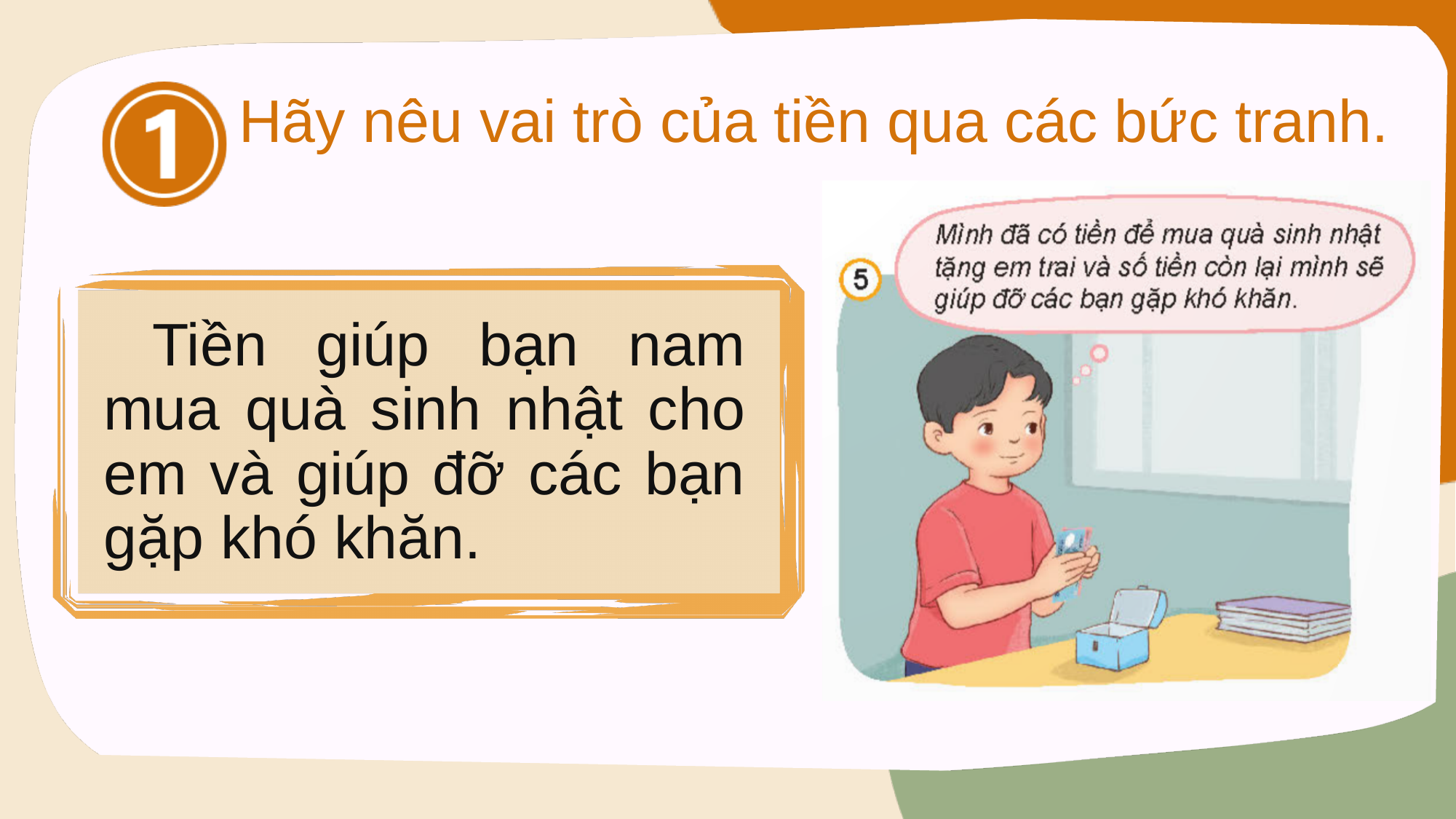

Hãy nêu vai trò của tiền qua các bức tranh.

 Tiền giúp bạn nam mua quà sinh nhật cho em và giúp đỡ các bạn gặp khó khăn.